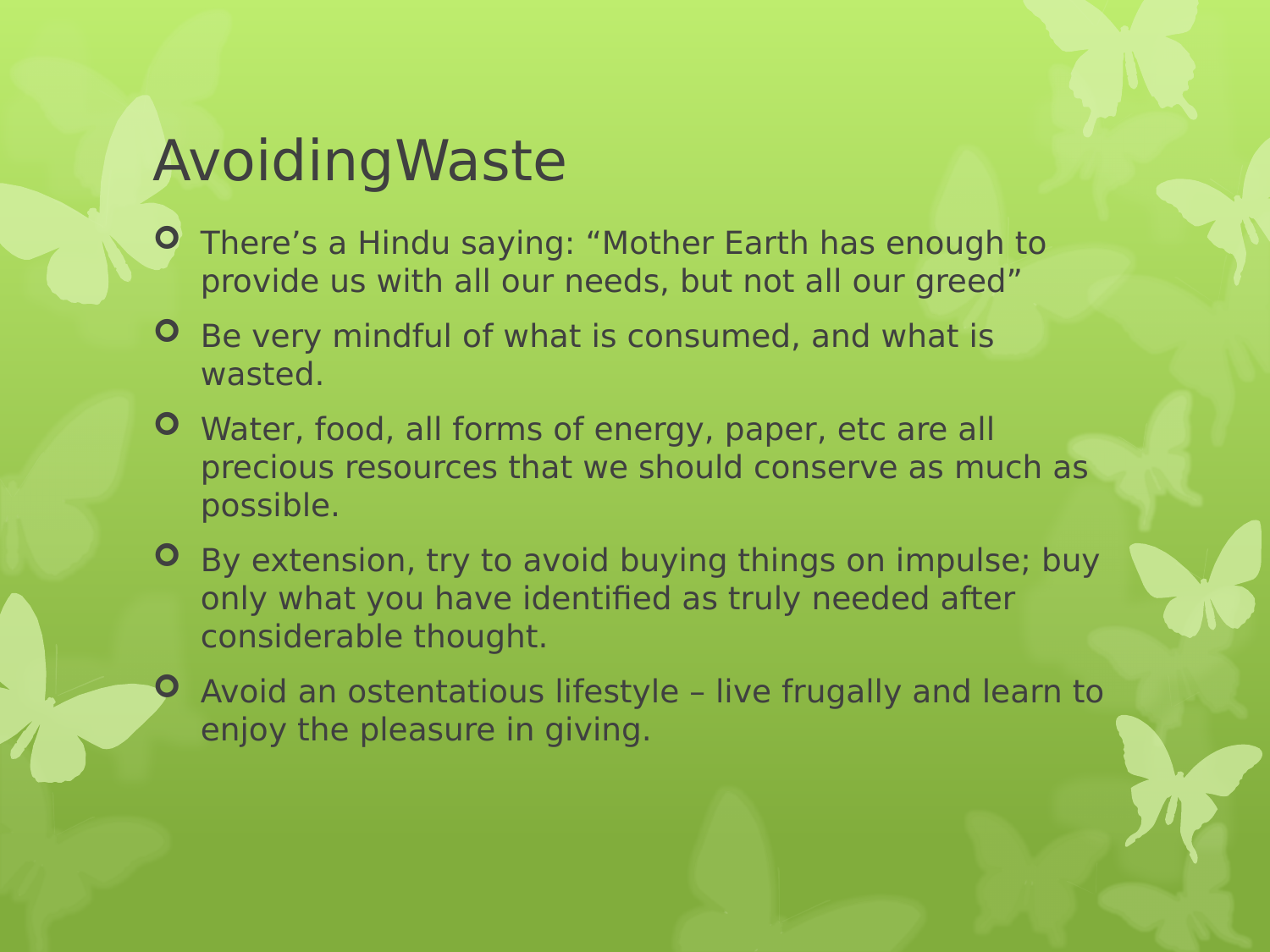

# AvoidingWaste
There’s a Hindu saying: “Mother Earth has enough to provide us with all our needs, but not all our greed”
Be very mindful of what is consumed, and what is wasted.
Water, food, all forms of energy, paper, etc are all precious resources that we should conserve as much as possible.
By extension, try to avoid buying things on impulse; buy only what you have identified as truly needed after considerable thought.
Avoid an ostentatious lifestyle – live frugally and learn to enjoy the pleasure in giving.